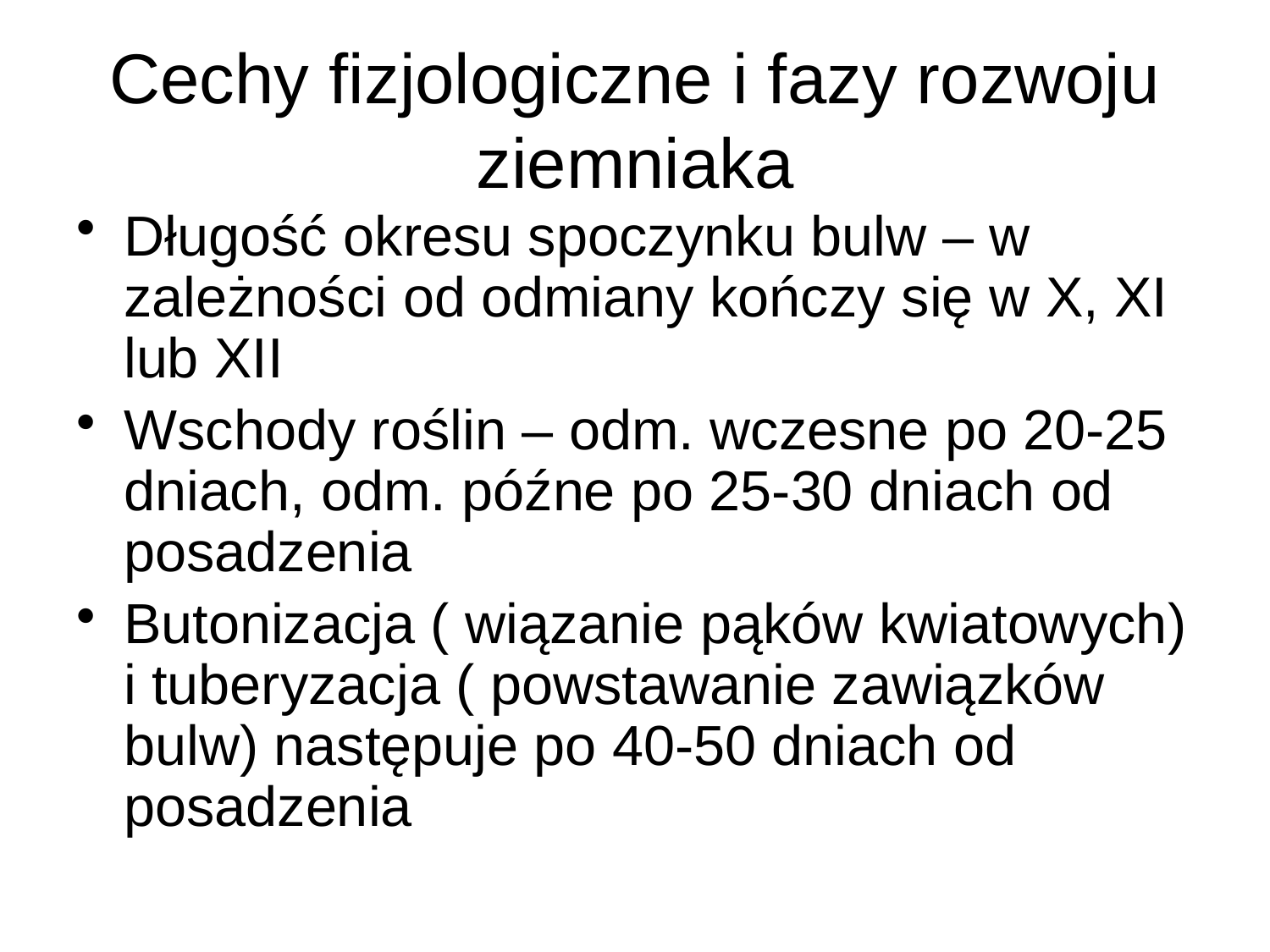

# Cechy fizjologiczne i fazy rozwoju ziemniaka
Długość okresu spoczynku bulw – w zależności od odmiany kończy się w X, XI lub XII
Wschody roślin – odm. wczesne po 20-25 dniach, odm. późne po 25-30 dniach od posadzenia
Butonizacja ( wiązanie pąków kwiatowych) i tuberyzacja ( powstawanie zawiązków bulw) następuje po 40-50 dniach od posadzenia